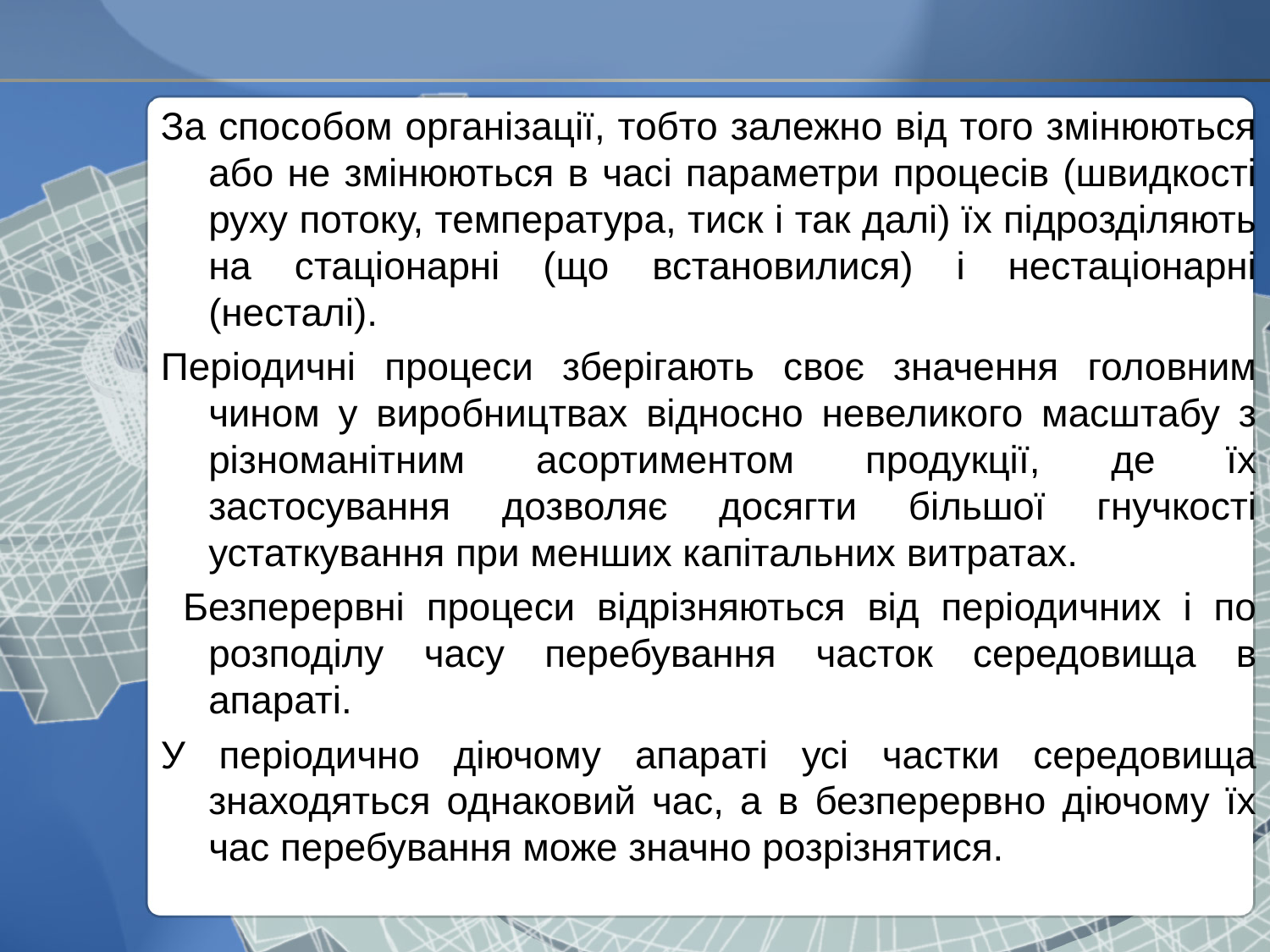

За способом організації, тобто залежно від того змінюються або не змінюються в часі параметри процесів (швидкості руху потоку, температура, тиск і так далі) їх підрозділяють на стаціонарні (що встановилися) і нестаціонарні (несталі).
Періодичні процеси зберігають своє значення головним чином у виробництвах відносно невеликого масштабу з різноманітним асортиментом продукції, де їх застосування дозволяє досягти більшої гнучкості устаткування при менших капітальних витратах.
 Безперервні процеси відрізняються від періодичних і по розподілу часу перебування часток середовища в апараті.
У періодично діючому апараті усі частки середовища знаходяться однаковий час, а в безперервно діючому їх час перебування може значно розрізнятися.